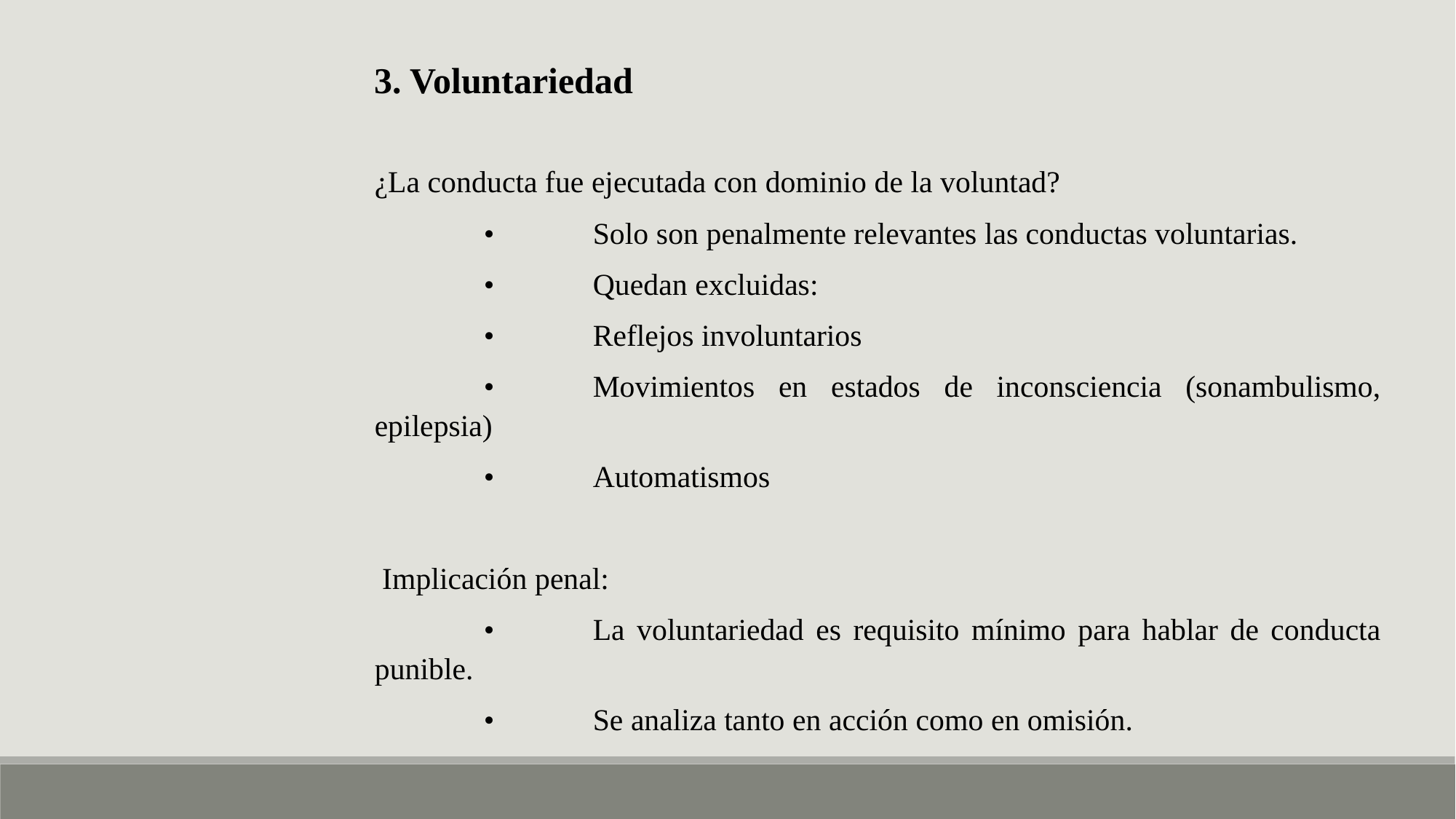

3. Voluntariedad

¿La conducta fue ejecutada con dominio de la voluntad?
	•	Solo son penalmente relevantes las conductas voluntarias.
	•	Quedan excluidas:
	•	Reflejos involuntarios
	•	Movimientos en estados de inconsciencia (sonambulismo, epilepsia)
	•	Automatismos

 Implicación penal:
	•	La voluntariedad es requisito mínimo para hablar de conducta punible.
	•	Se analiza tanto en acción como en omisión.